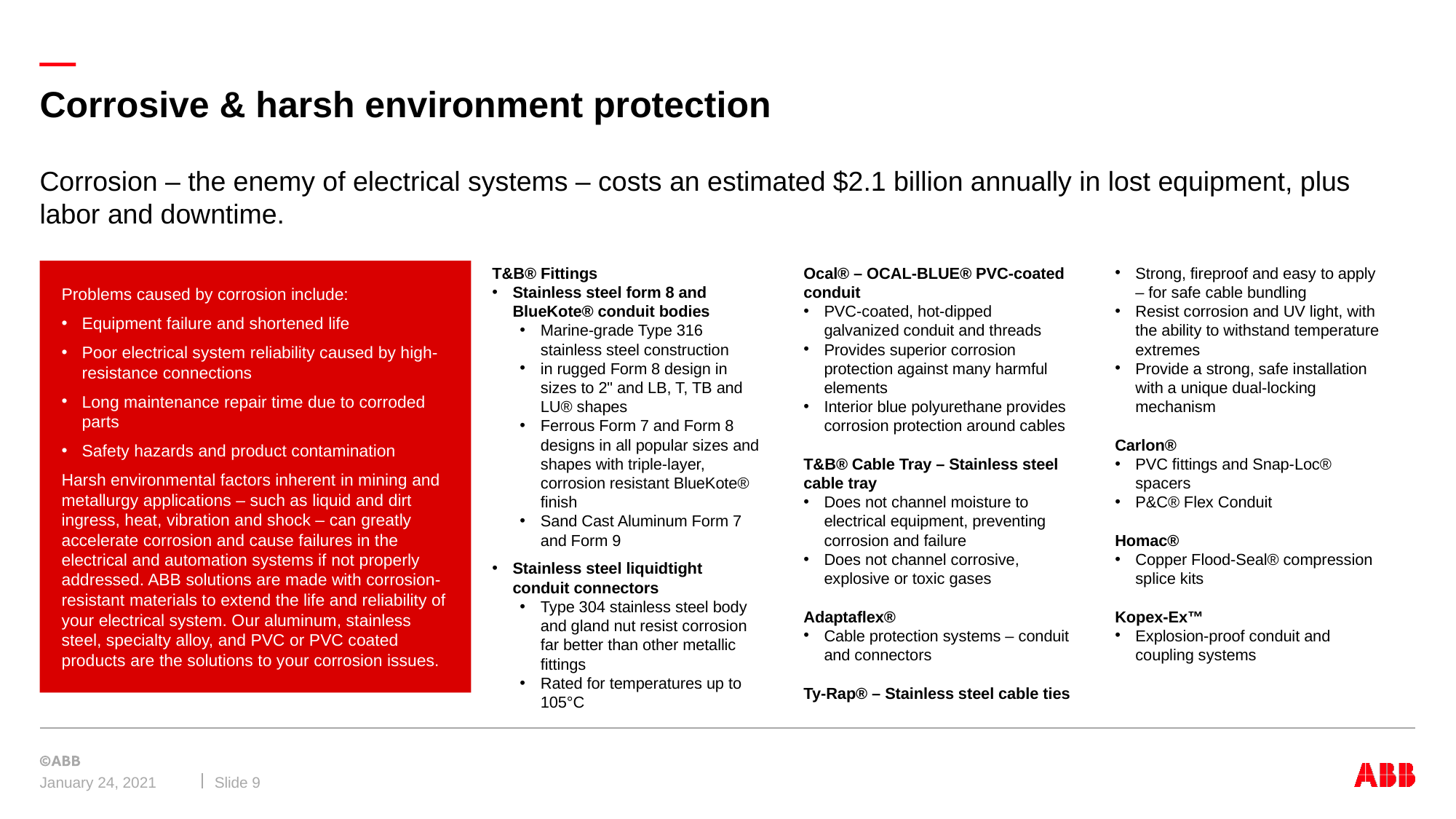

# Corrosive & harsh environment protection
Corrosion – the enemy of electrical systems – costs an estimated $2.1 billion annually in lost equipment, plus labor and downtime.
T&B® Fittings
Stainless steel form 8 and BlueKote® conduit bodies
Marine-grade Type 316 stainless steel construction
in rugged Form 8 design in sizes to 2" and LB, T, TB and LU® shapes
Ferrous Form 7 and Form 8 designs in all popular sizes and shapes with triple-layer, corrosion resistant BlueKote® finish
Sand Cast Aluminum Form 7 and Form 9
Stainless steel liquidtight conduit connectors
Type 304 stainless steel body and gland nut resist corrosion far better than other metallic fittings
Rated for temperatures up to 105°C
Ocal® – OCAL-BLUE® PVC-coated conduit
PVC-coated, hot-dipped galvanized conduit and threads
Provides superior corrosion protection against many harmful elements
Interior blue polyurethane provides corrosion protection around cables

T&B® Cable Tray – Stainless steel cable tray
Does not channel moisture to electrical equipment, preventing corrosion and failure
Does not channel corrosive, explosive or toxic gases

Adaptaflex®
Cable protection systems – conduit and connectors

Ty-Rap® – Stainless steel cable ties
Strong, fireproof and easy to apply – for safe cable bundling
Resist corrosion and UV light, with the ability to withstand temperature extremes
Provide a strong, safe installation with a unique dual-locking mechanism

Carlon®
PVC fittings and Snap-Loc® spacers
P&C® Flex Conduit

Homac®
Copper Flood-Seal® compression splice kits

Kopex-Ex™
Explosion-proof conduit and coupling systems
Problems caused by corrosion include:
Equipment failure and shortened life
Poor electrical system reliability caused by high-resistance connections
Long maintenance repair time due to corroded parts
Safety hazards and product contamination
Harsh environmental factors inherent in mining and metallurgy applications – such as liquid and dirt ingress, heat, vibration and shock – can greatly accelerate corrosion and cause failures in the electrical and automation systems if not properly addressed. ABB solutions are made with corrosion-resistant materials to extend the life and reliability of your electrical system. Our aluminum, stainless steel, specialty alloy, and PVC or PVC coated products are the solutions to your corrosion issues.

Slide 9
January 24, 2021